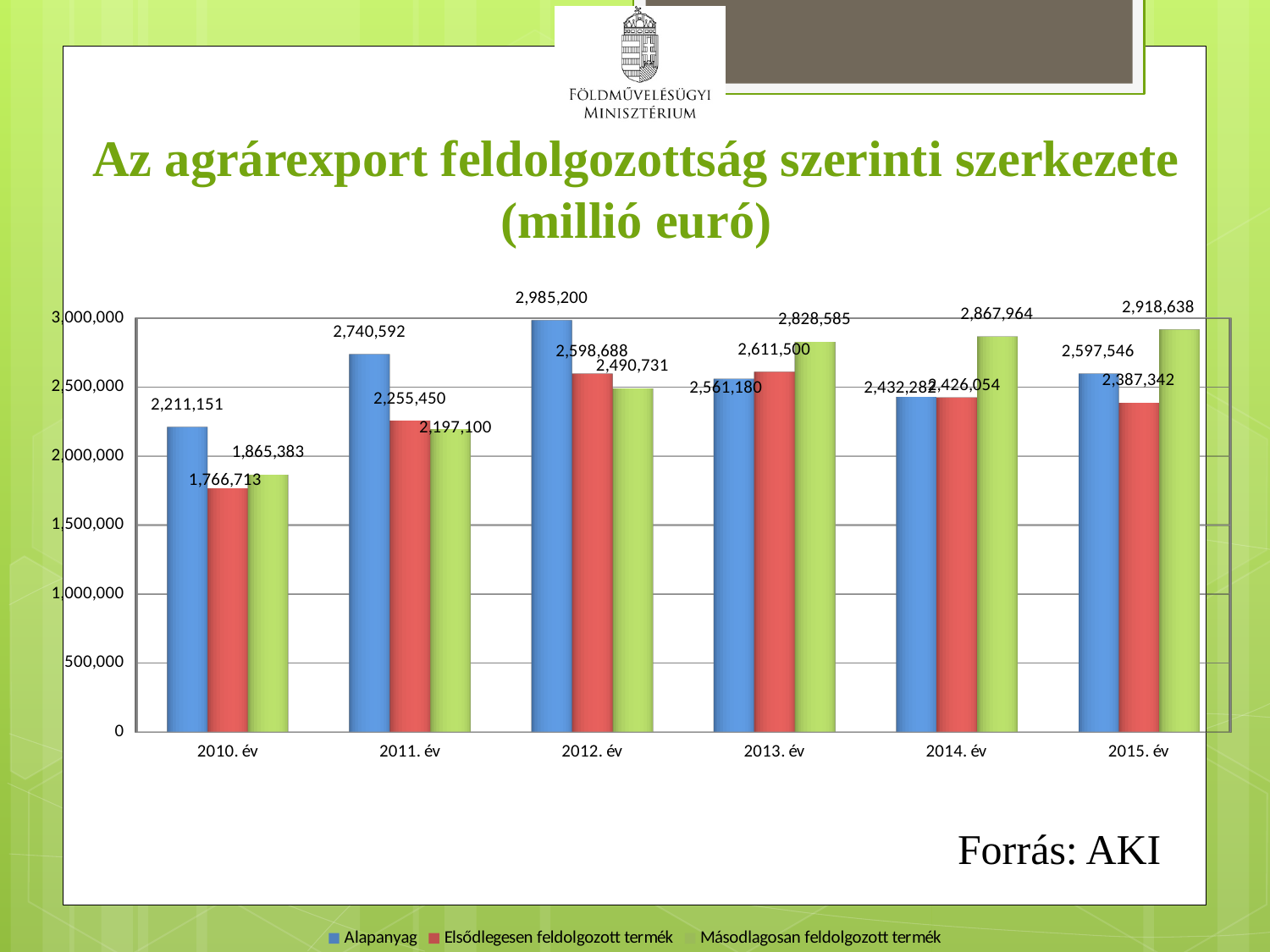

# Az agrárexport feldolgozottság szerinti szerkezete (millió euró)

[unsupported chart]

Forrás: AKI